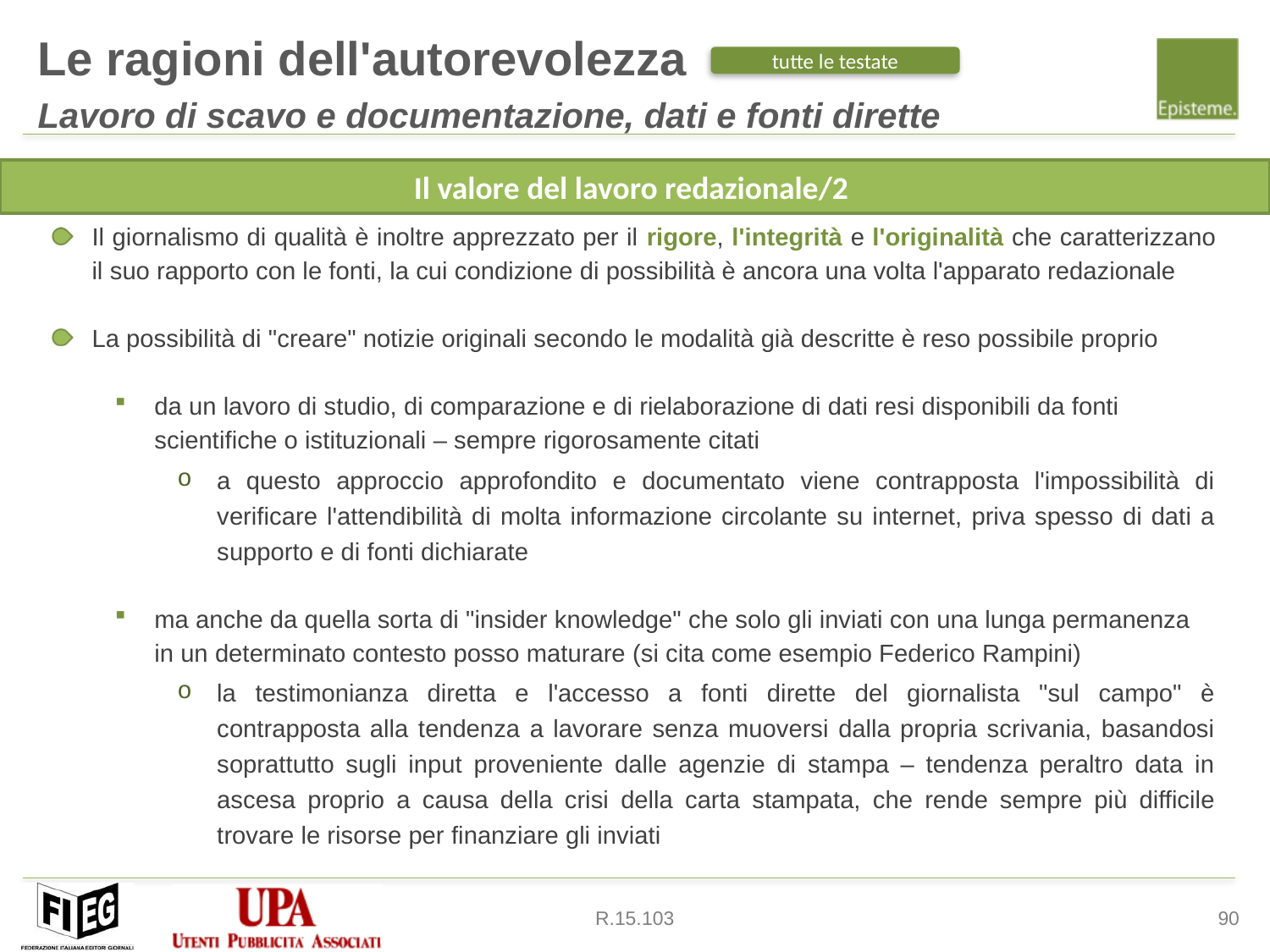

Le ragioni dell'autorevolezza
Lavoro di scavo e documentazione, dati e fonti dirette
tutte le testate

Il giornalismo di qualità è inoltre apprezzato per il rigore, l'integrità e l'originalità che caratterizzano il suo rapporto con le fonti, la cui condizione di possibilità è ancora una volta l'apparato redazionale

La possibilità di "creare" notizie originali secondo le modalità già descritte è reso possibile proprio

da un lavoro di studio, di comparazione e di rielaborazione di dati resi disponibili da fonti scientifiche o istituzionali – sempre rigorosamente citati
a questo approccio approfondito e documentato viene contrapposta l'impossibilità di verificare l'attendibilità di molta informazione circolante su internet, priva spesso di dati a supporto e di fonti dichiarate

ma anche da quella sorta di "insider knowledge" che solo gli inviati con una lunga permanenza in un determinato contesto posso maturare (si cita come esempio Federico Rampini)
la testimonianza diretta e l'accesso a fonti dirette del giornalista "sul campo" è contrapposta alla tendenza a lavorare senza muoversi dalla propria scrivania, basandosi soprattutto sugli input proveniente dalle agenzie di stampa – tendenza peraltro data in ascesa proprio a causa della crisi della carta stampata, che rende sempre più difficile trovare le risorse per finanziare gli inviati

Il valore del lavoro redazionale/2